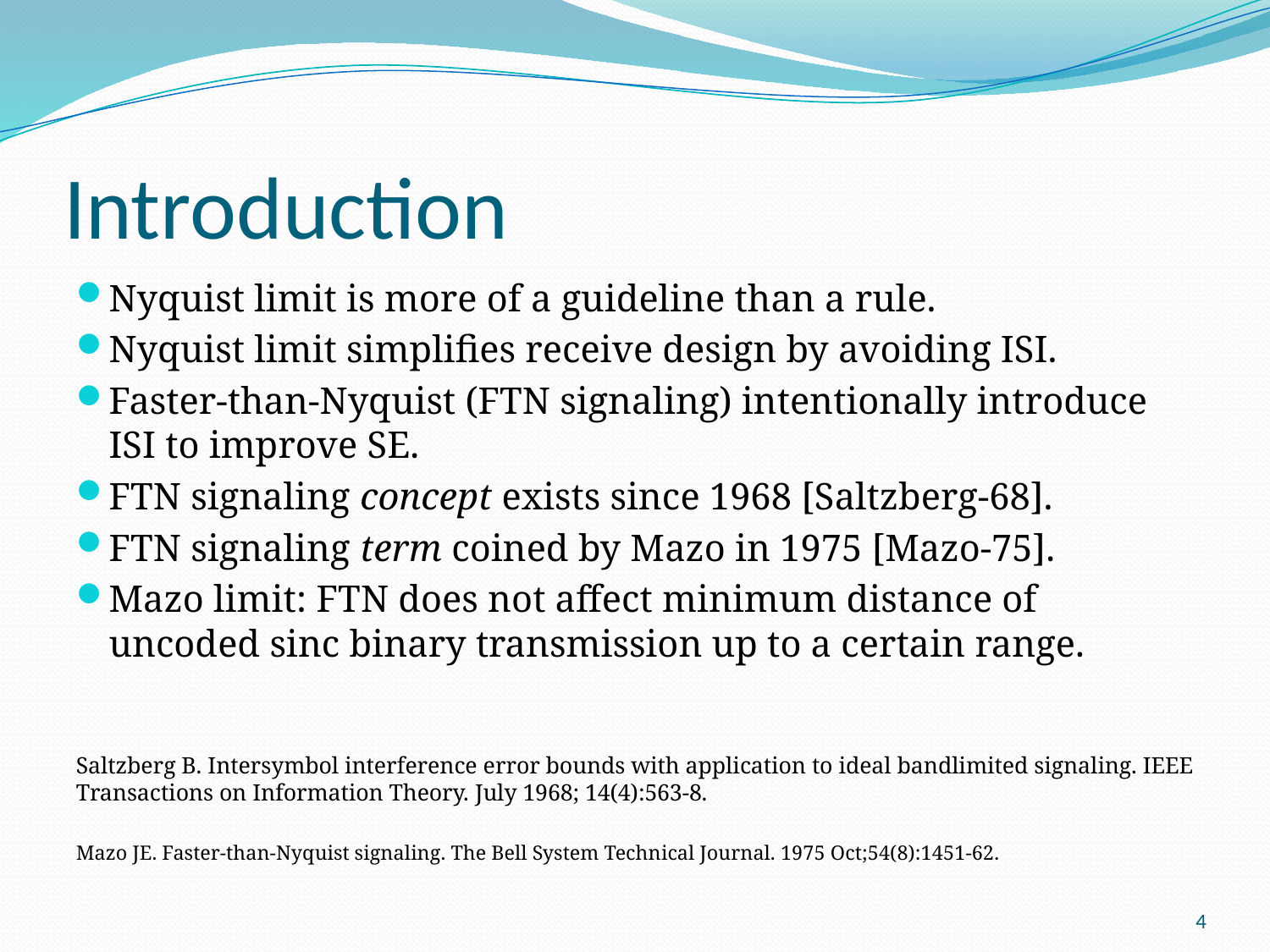

# Introduction
Nyquist limit is more of a guideline than a rule.
Nyquist limit simplifies receive design by avoiding ISI.
Faster-than-Nyquist (FTN signaling) intentionally introduce ISI to improve SE.
FTN signaling concept exists since 1968 [Saltzberg-68].
FTN signaling term coined by Mazo in 1975 [Mazo-75].
Mazo limit: FTN does not affect minimum distance of uncoded sinc binary transmission up to a certain range.

Saltzberg B. Intersymbol interference error bounds with application to ideal bandlimited signaling. IEEE Transactions on Information Theory. July 1968; 14(4):563-8.

Mazo JE. Faster-than-Nyquist signaling. The Bell System Technical Journal. 1975 Oct;54(8):1451-62.
4